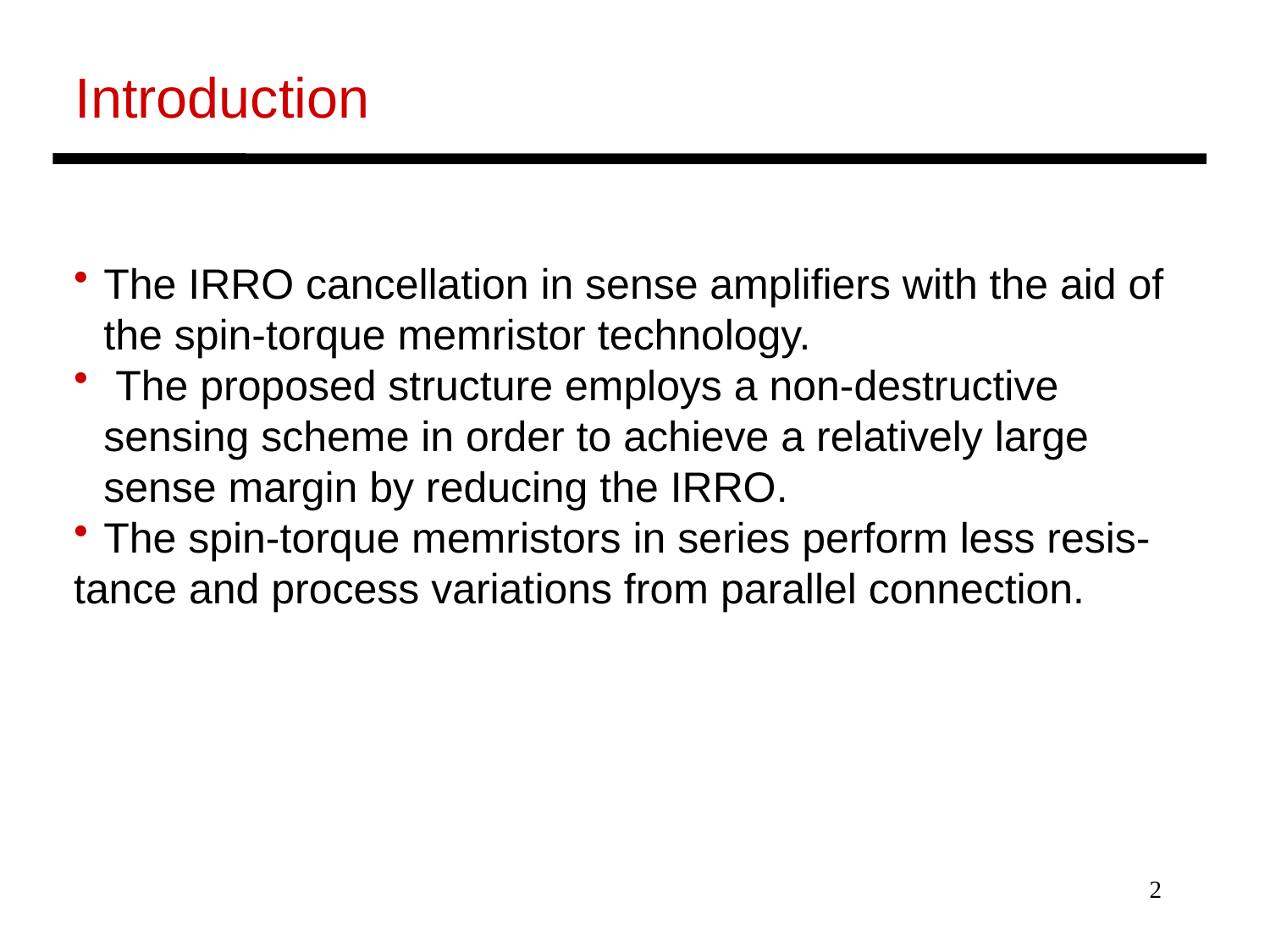

Introduction

The IRRO cancellation in sense amplifiers with the aid of the spin-torque memristor technology.
 The proposed structure employs a non-destructive sensing scheme in order to achieve a relatively large sense margin by reducing the IRRO.
The spin-torque memristors in series perform less resis-
tance and process variations from parallel connection.

2